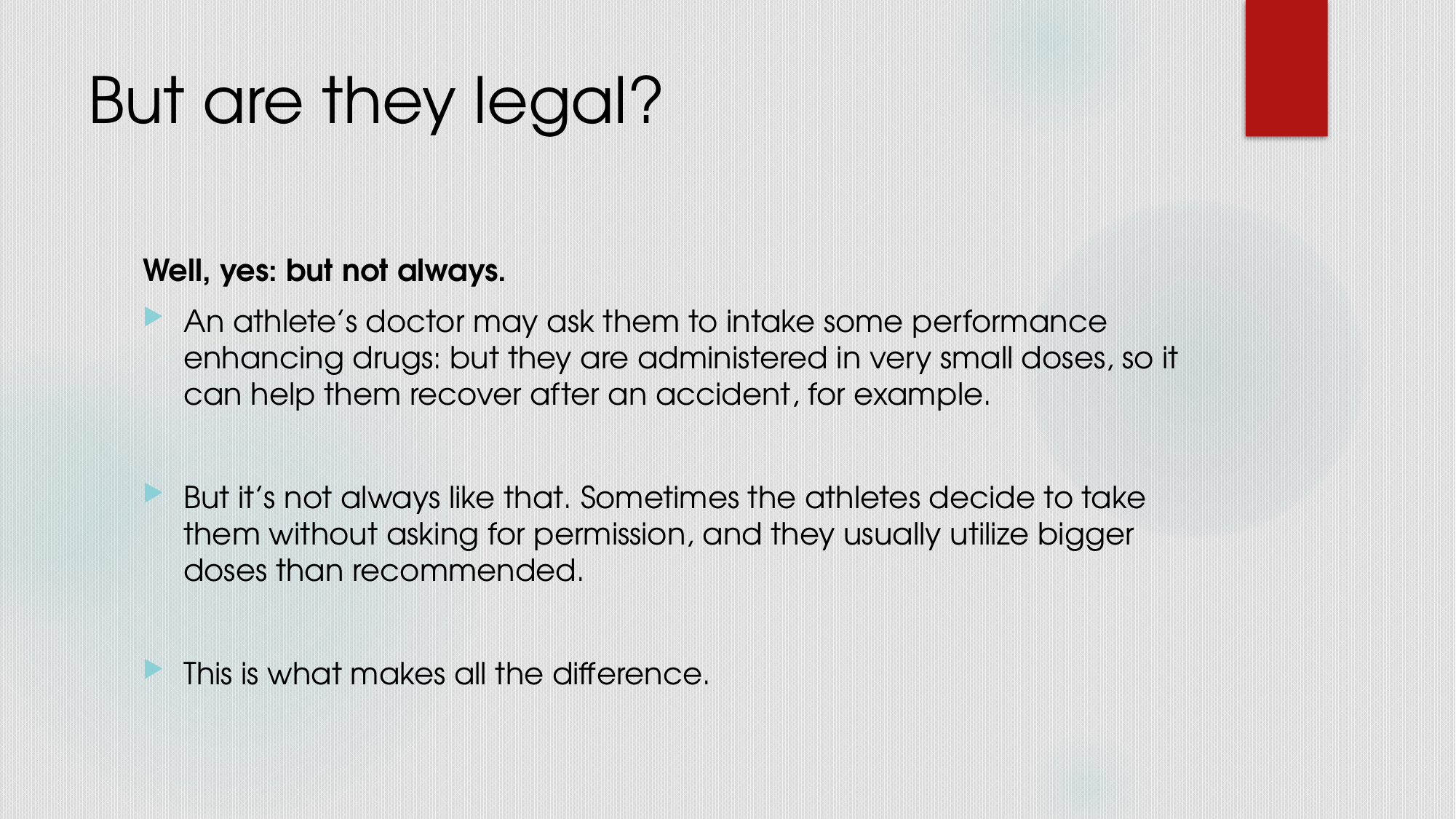

# But are they legal?
Well, yes: but not always.
An athlete’s doctor may ask them to intake some performance enhancing drugs: but they are administered in very small doses, so it can help them recover after an accident, for example.

But it’s not always like that. Sometimes the athletes decide to take them without asking for permission, and they usually utilize bigger doses than recommended.

This is what makes all the difference.